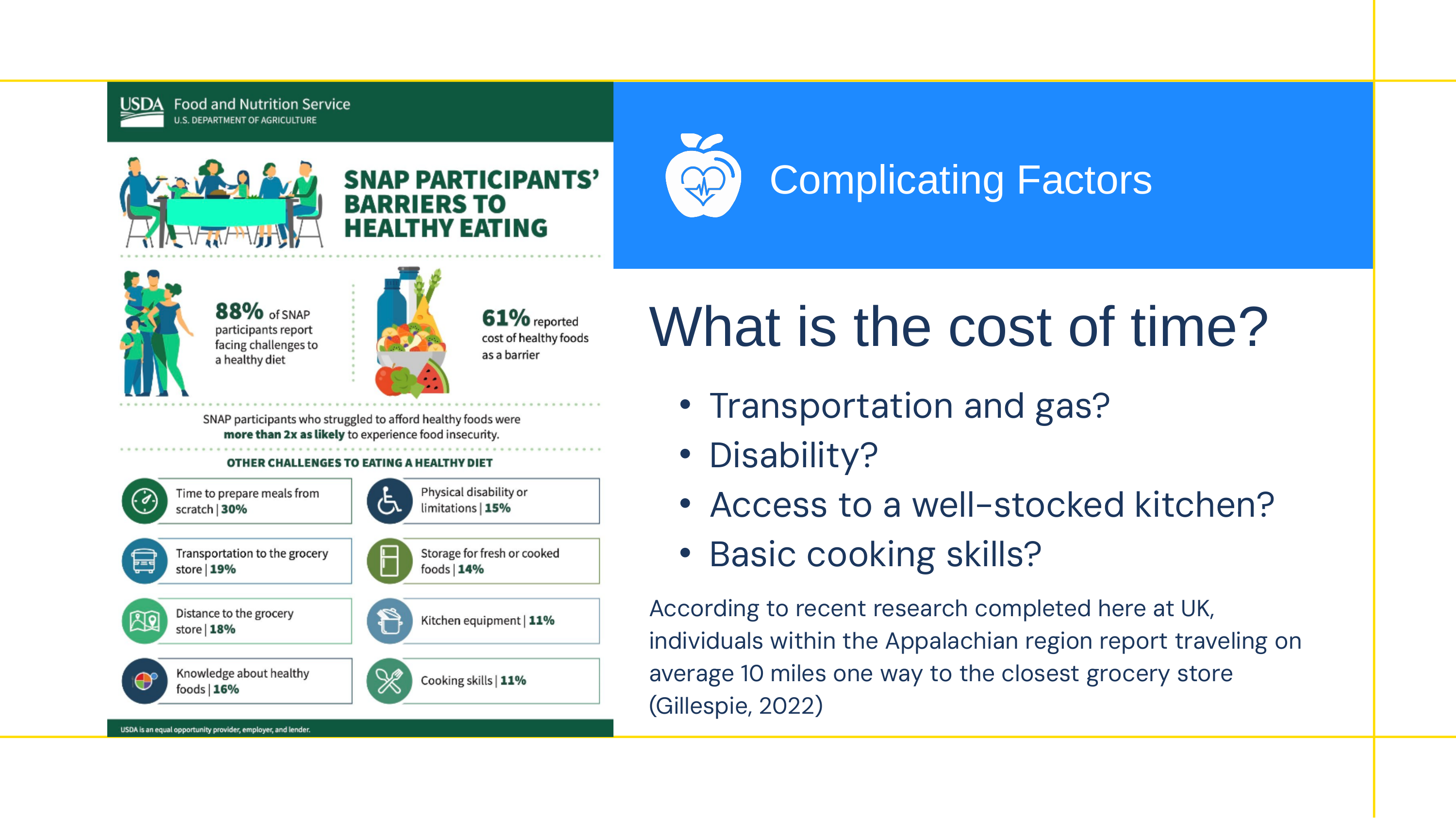

Complicating Factors
What is the cost of time?
Transportation and gas?​
Disability?​
Access to a well-stocked kitchen?​
Basic cooking skills?

According to recent research completed here at UK, individuals within the Appalachian region report traveling on average 10 miles one way to the closest grocery store (Gillespie, 2022)​